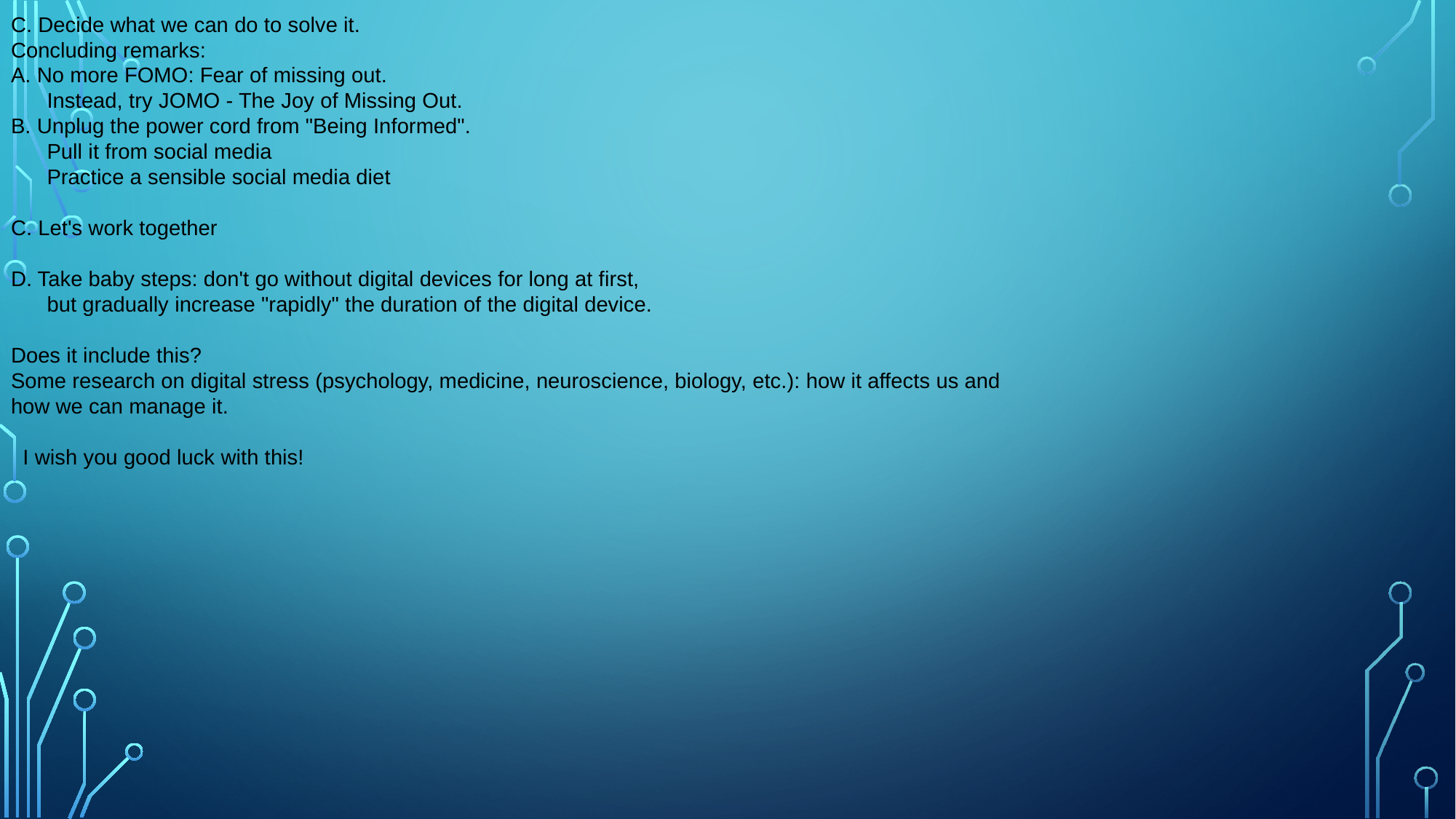

C. Decide what we can do to solve it.
Concluding remarks:
A. No more FOMO: Fear of missing out.
      Instead, try JOMO - The Joy of Missing Out.
B. Unplug the power cord from "Being Informed".
      Pull it from social media
      Practice a sensible social media diet

C. Let's work together

D. Take baby steps: don't go without digital devices for long at first,
      but gradually increase "rapidly" the duration of the digital device.

Does it include this?
Some research on digital stress (psychology, medicine, neuroscience, biology, etc.): how it affects us and how we can manage it.

  I wish you good luck with this!